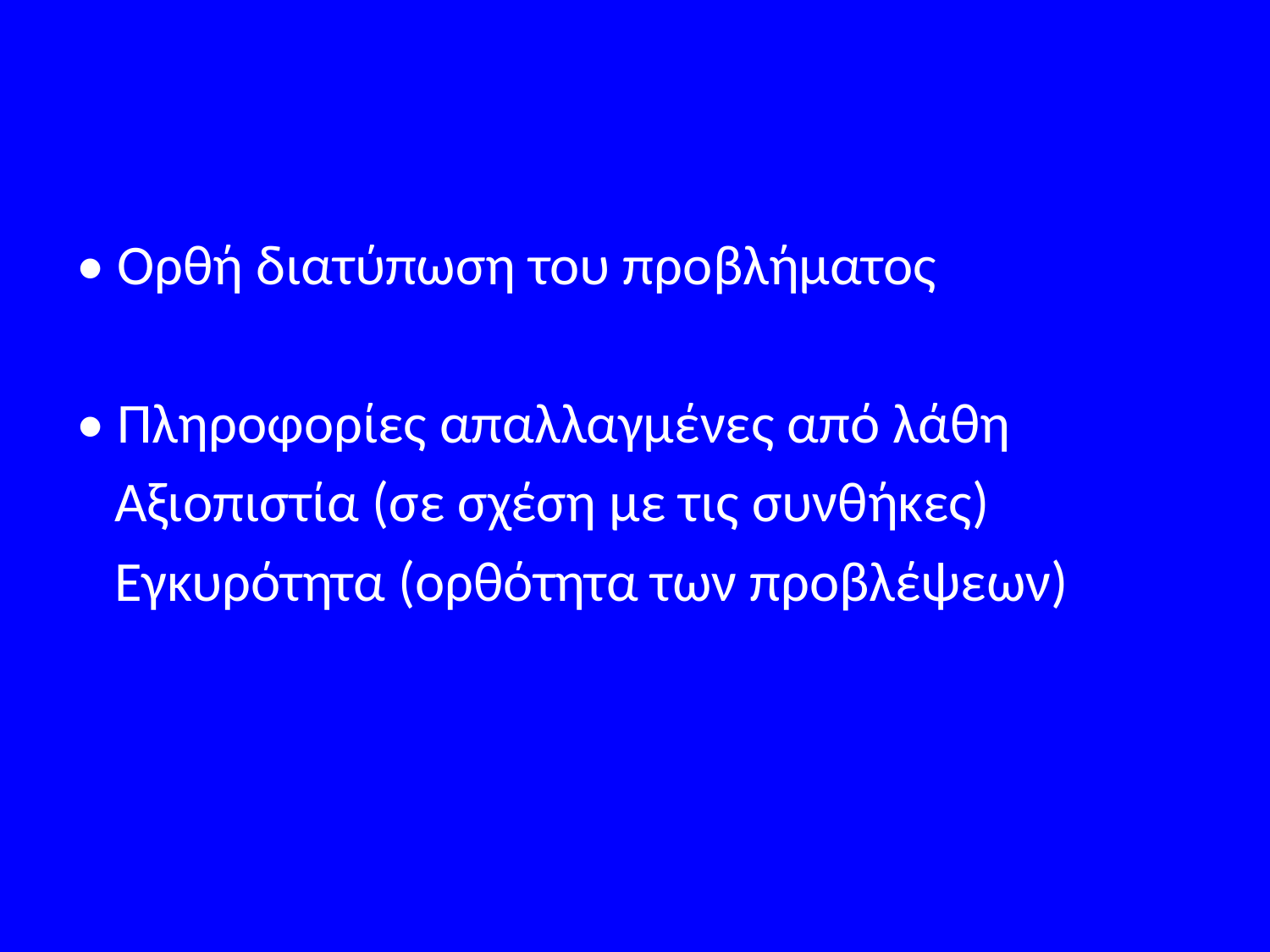

#
• Ορθή διατύπωση του προβλήματος

• Πληροφορίες απαλλαγμένες από λάθη
   Αξιοπιστία (σε σχέση με τις συνθήκες)
   Εγκυρότητα (ορθότητα των προβλέψεων)